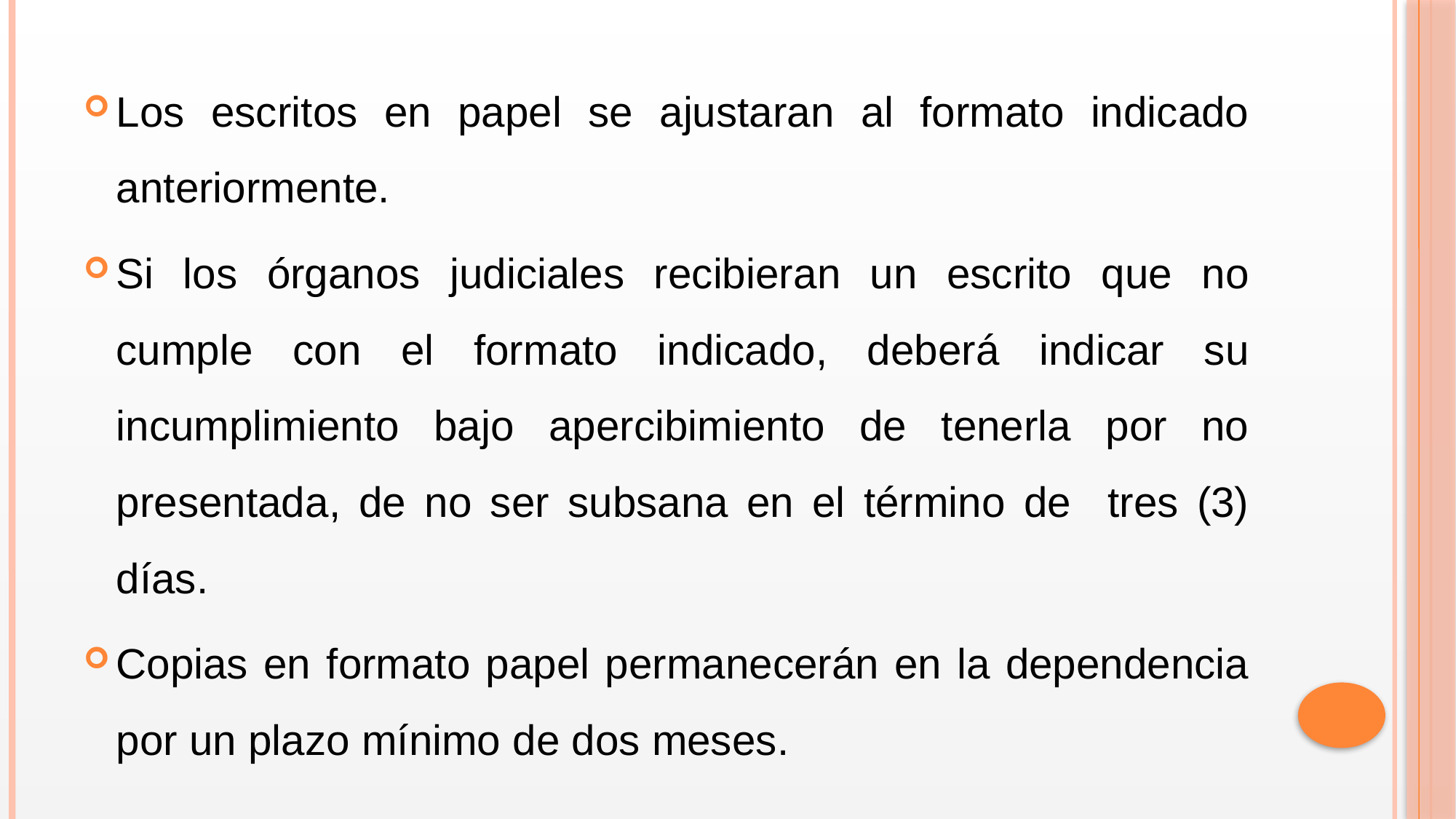

Los escritos en papel se ajustaran al formato indicado anteriormente.
Si los órganos judiciales recibieran un escrito que no cumple con el formato indicado, deberá indicar su incumplimiento bajo apercibimiento de tenerla por no presentada, de no ser subsana en el término de  tres (3) días.
Copias en formato papel permanecerán en la dependencia por un plazo mínimo de dos meses.